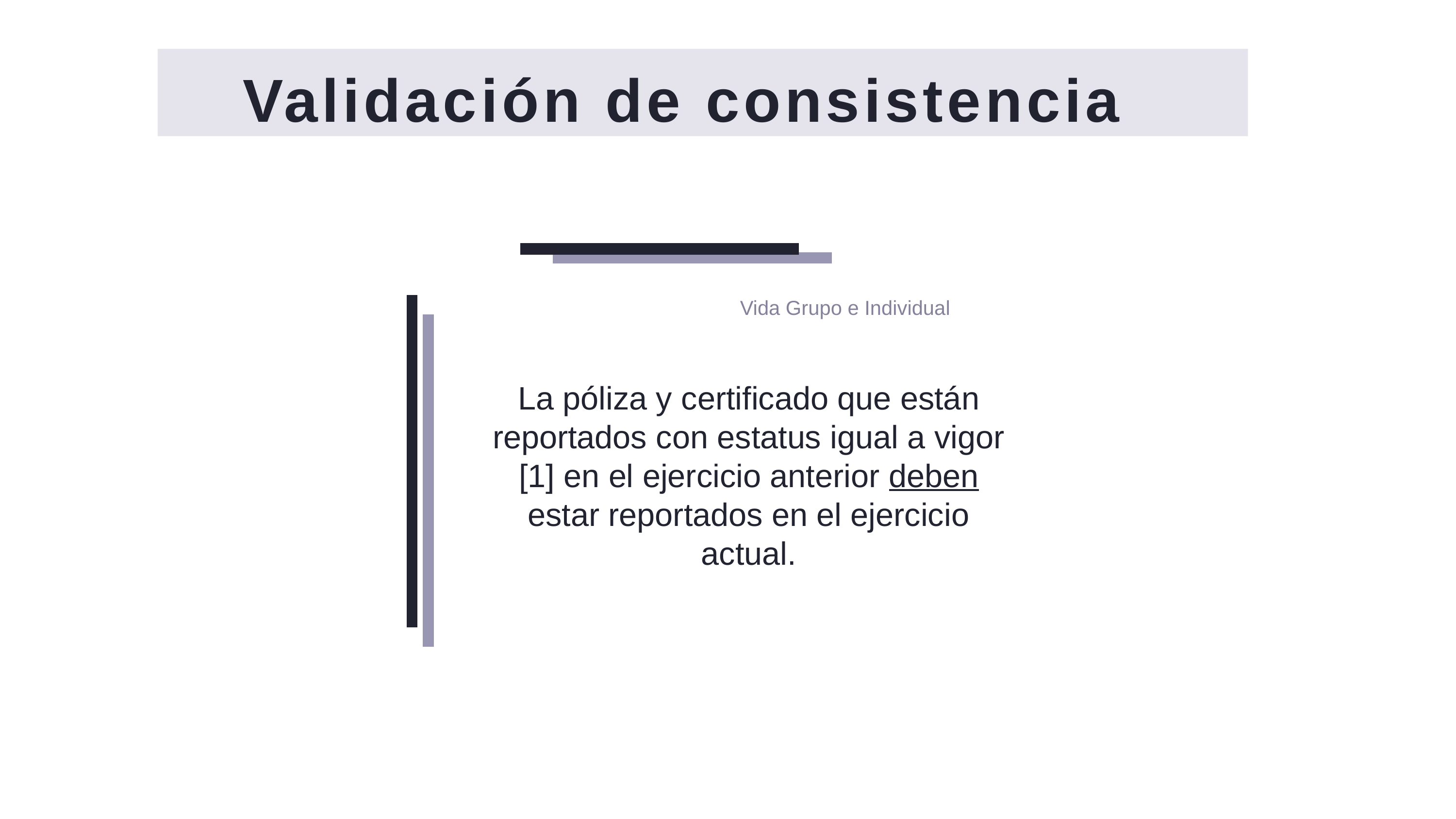

Validación de consistencia

Vida Grupo e Individual
La póliza y certificado que están reportados con estatus igual a vigor [1] en el ejercicio anterior deben estar reportados en el ejercicio actual.